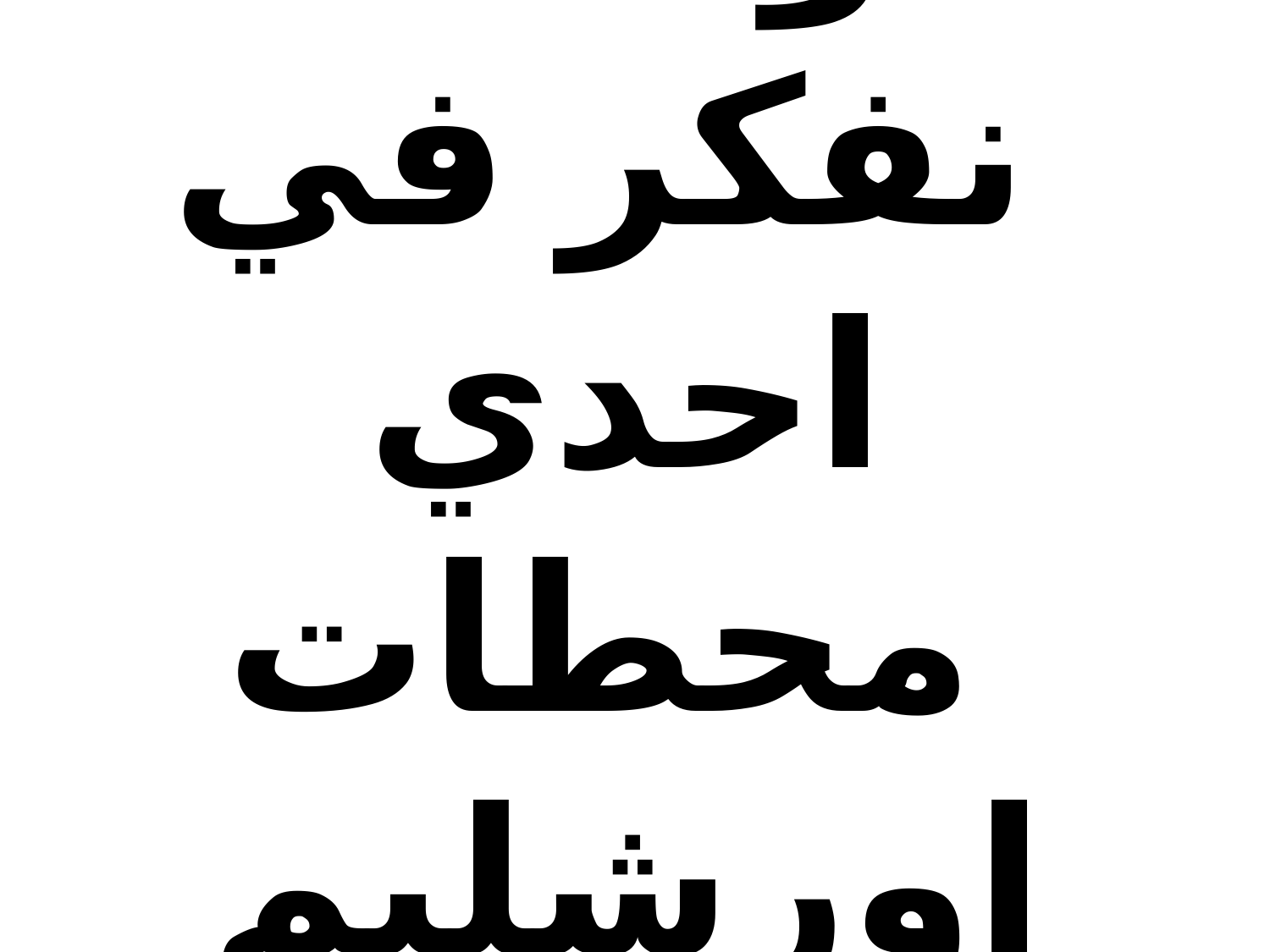

# وقفه نفكر في احدي محطات اورشليم